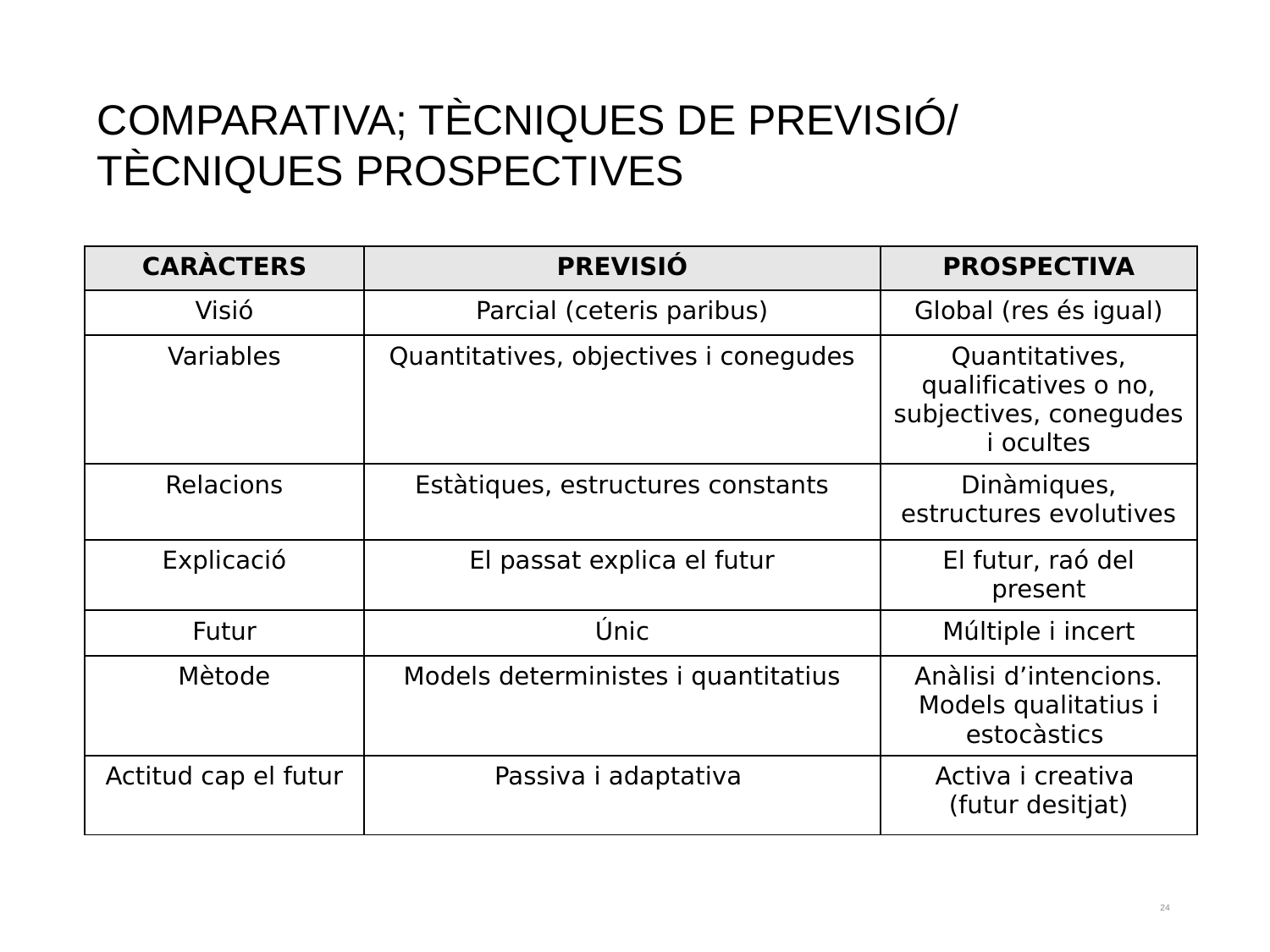

COMPARATIVA; TÈCNIQUES DE PREVISIÓ/ TÈCNIQUES PROSPECTIVES
| CARÀCTERS | PREVISIÓ | PROSPECTIVA |
| --- | --- | --- |
| Visió | Parcial (ceteris paribus) | Global (res és igual) |
| Variables | Quantitatives, objectives i conegudes | Quantitatives, qualificatives o no, subjectives, conegudes i ocultes |
| Relacions | Estàtiques, estructures constants | Dinàmiques, estructures evolutives |
| Explicació | El passat explica el futur | El futur, raó del present |
| Futur | Únic | Múltiple i incert |
| Mètode | Models deterministes i quantitatius | Anàlisi d’intencions. Models qualitatius i estocàstics |
| Actitud cap el futur | Passiva i adaptativa | Activa i creativa (futur desitjat) |
24